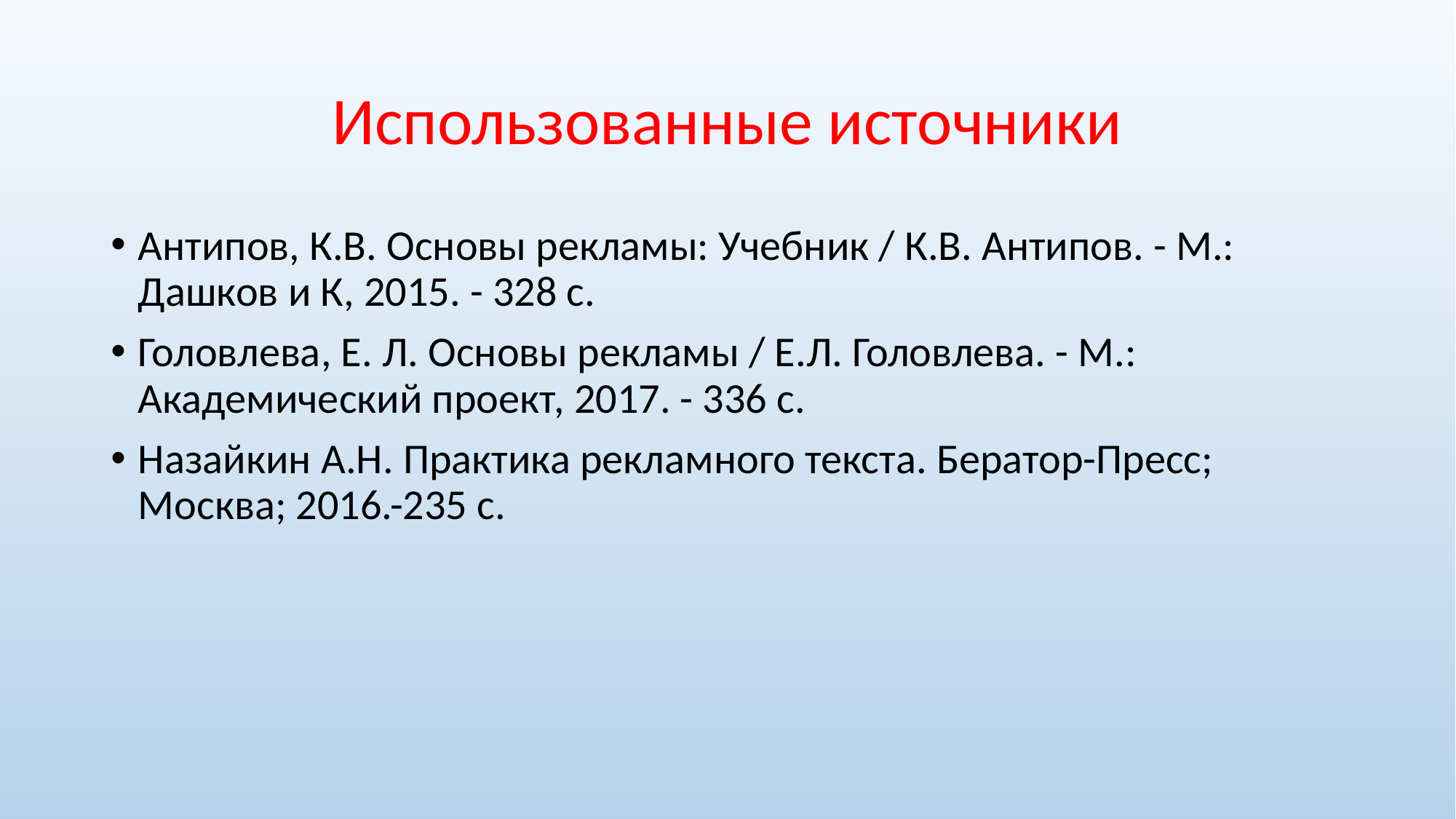

# Использованные источники
Антипов, К.В. Основы рекламы: Учебник / К.В. Антипов. - М.: Дашков и К, 2015. - 328 c.
Головлева, Е. Л. Основы рекламы / Е.Л. Головлева. - М.: Академический проект, 2017. - 336 c.
Назайкин А.Н. Практика рекламного текста. Бератор-Пресс; Москва; 2016.-235 с.